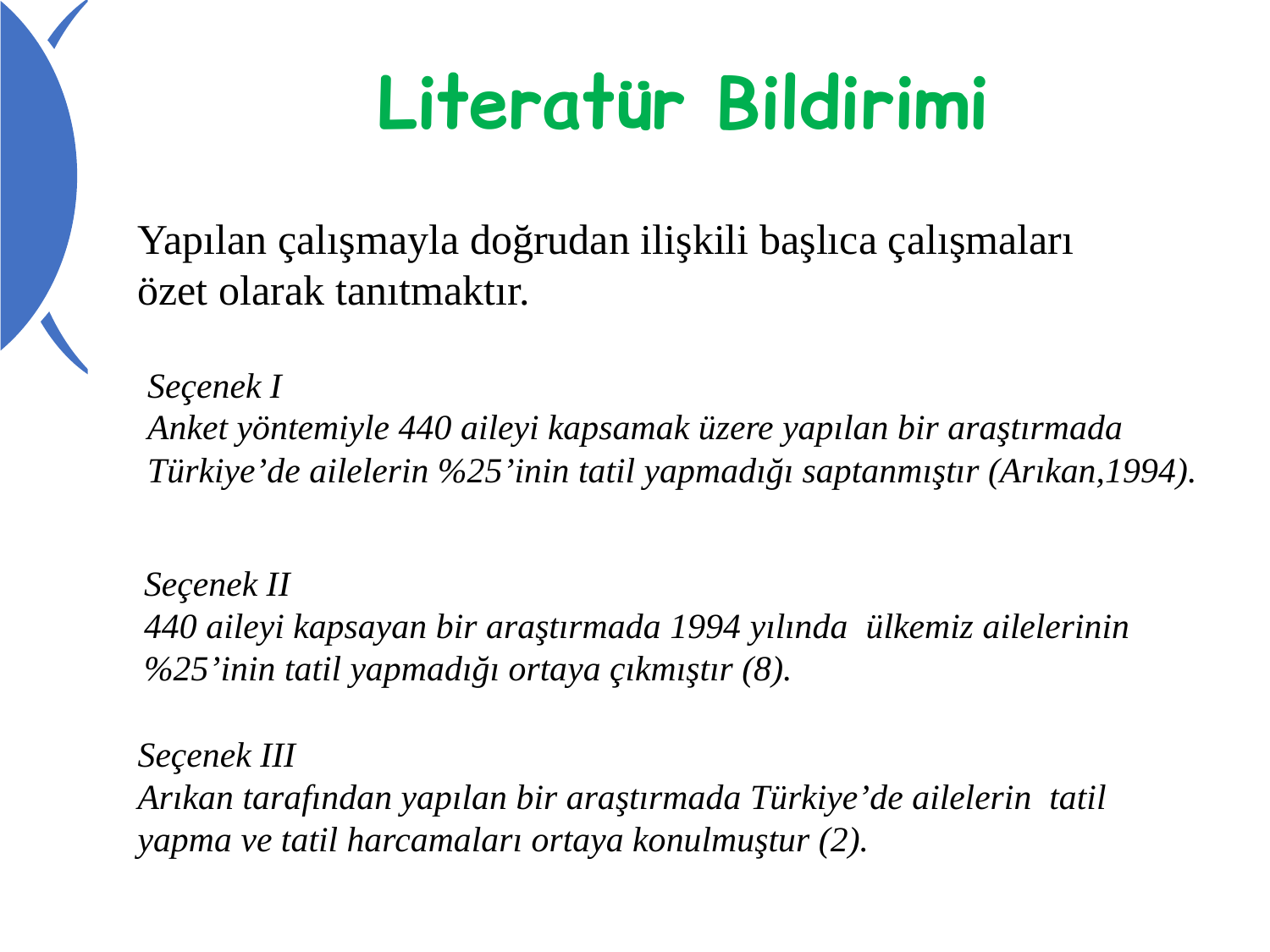

# Literatür Bildirimi
Yapılan çalışmayla doğrudan ilişkili başlıca çalışmaları özet olarak tanıtmaktır.
Seçenek I
Anket yöntemiyle 440 aileyi kapsamak üzere yapılan bir araştırmada Türkiye’de ailelerin %25’inin tatil yapmadığı saptanmıştır (Arıkan,1994).
Seçenek II
440 aileyi kapsayan bir araştırmada 1994 yılında  ülkemiz ailelerinin %25’inin tatil yapmadığı ortaya çıkmıştır (8).
Seçenek III
Arıkan tarafından yapılan bir araştırmada Türkiye’de ailelerin  tatil yapma ve tatil harcamaları ortaya konulmuştur (2).